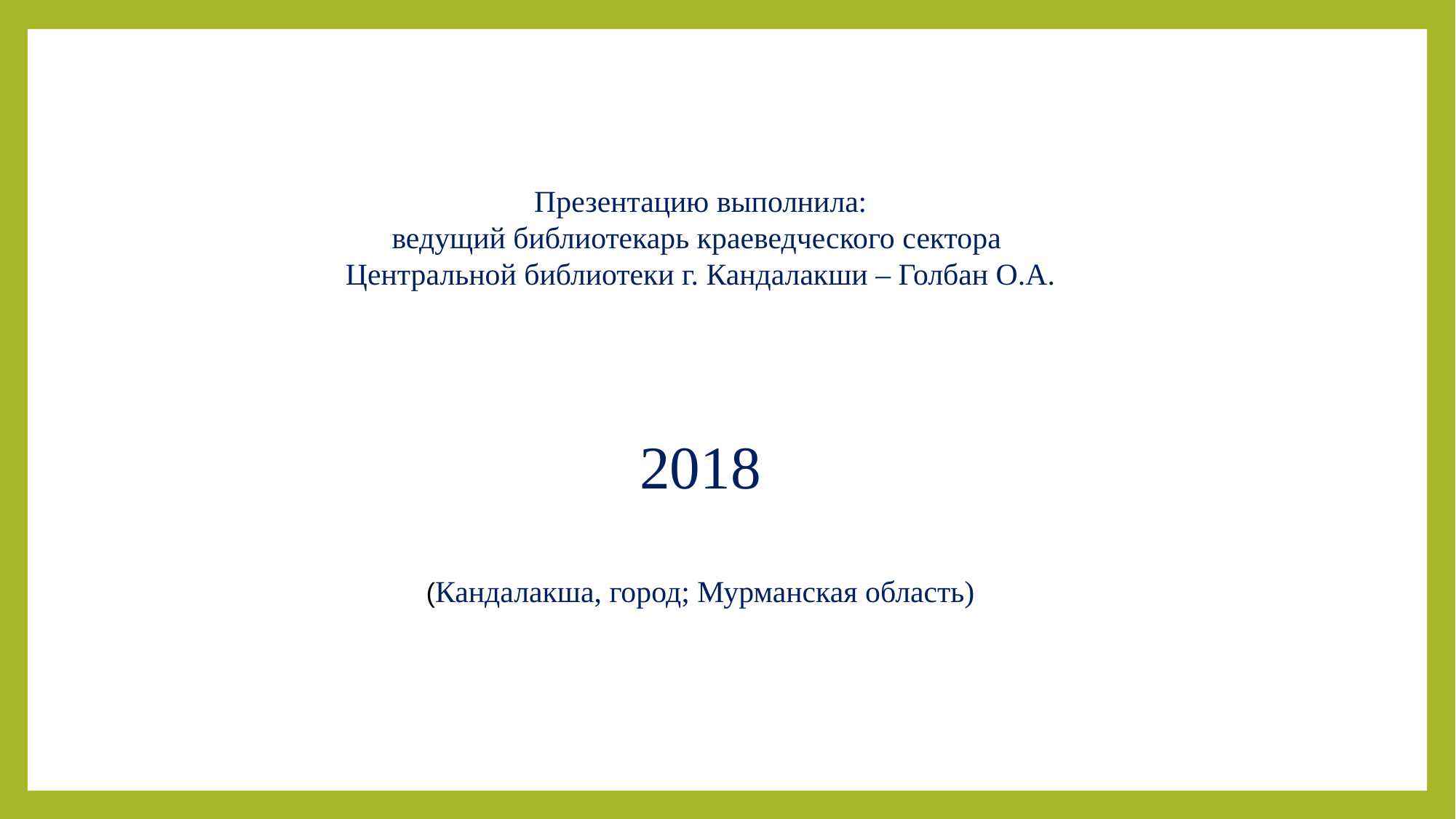

Презентацию выполнила:
ведущий библиотекарь краеведческого сектора
Центральной библиотеки г. Кандалакши – Голбан О.А.
2018
(Кандалакша, город; Мурманская область)